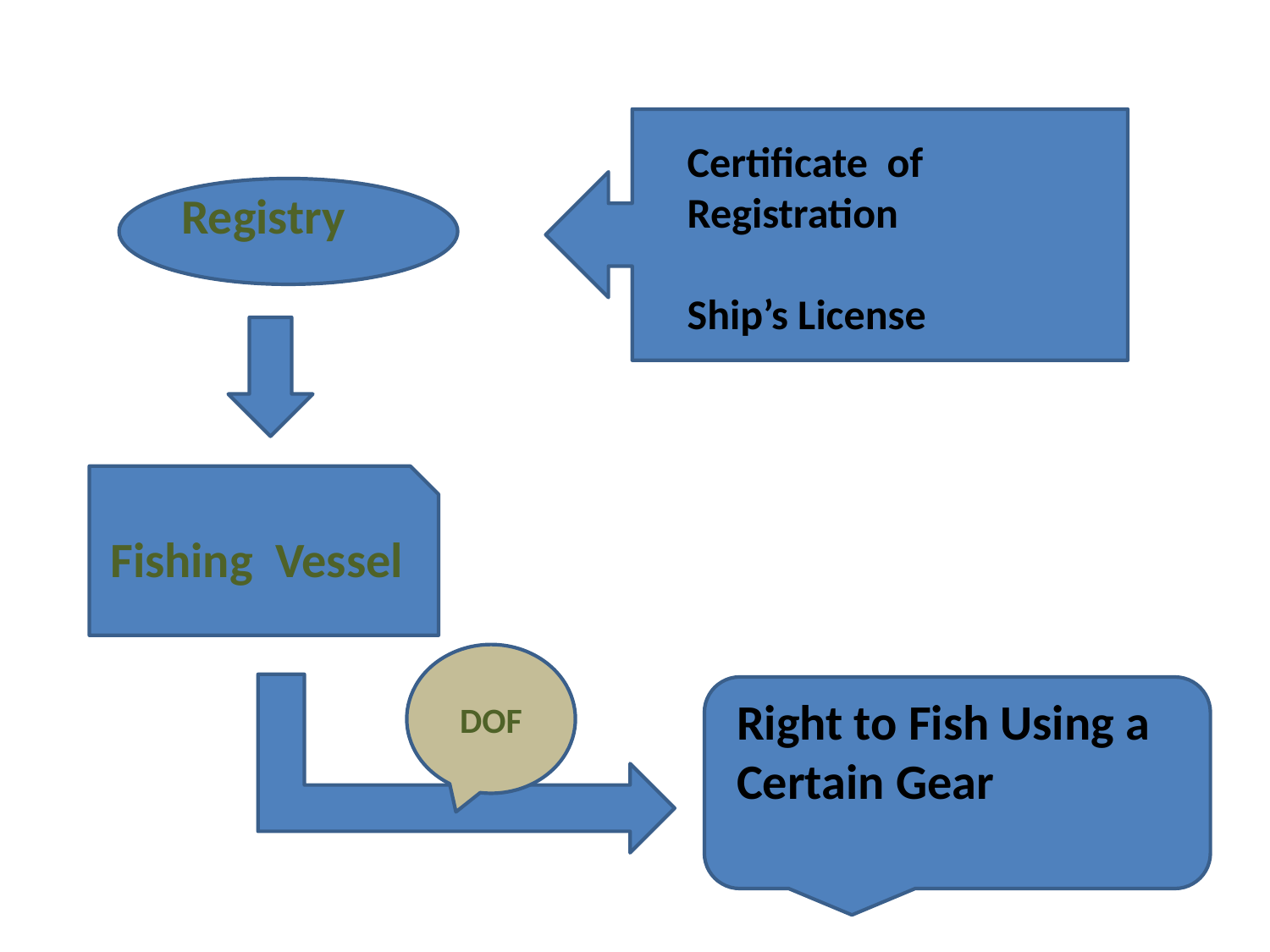

#

Certificate  of Registration

Ship’s License

Registry

Fishing  Vessel

DOF

Right to Fish Using a Certain Gear